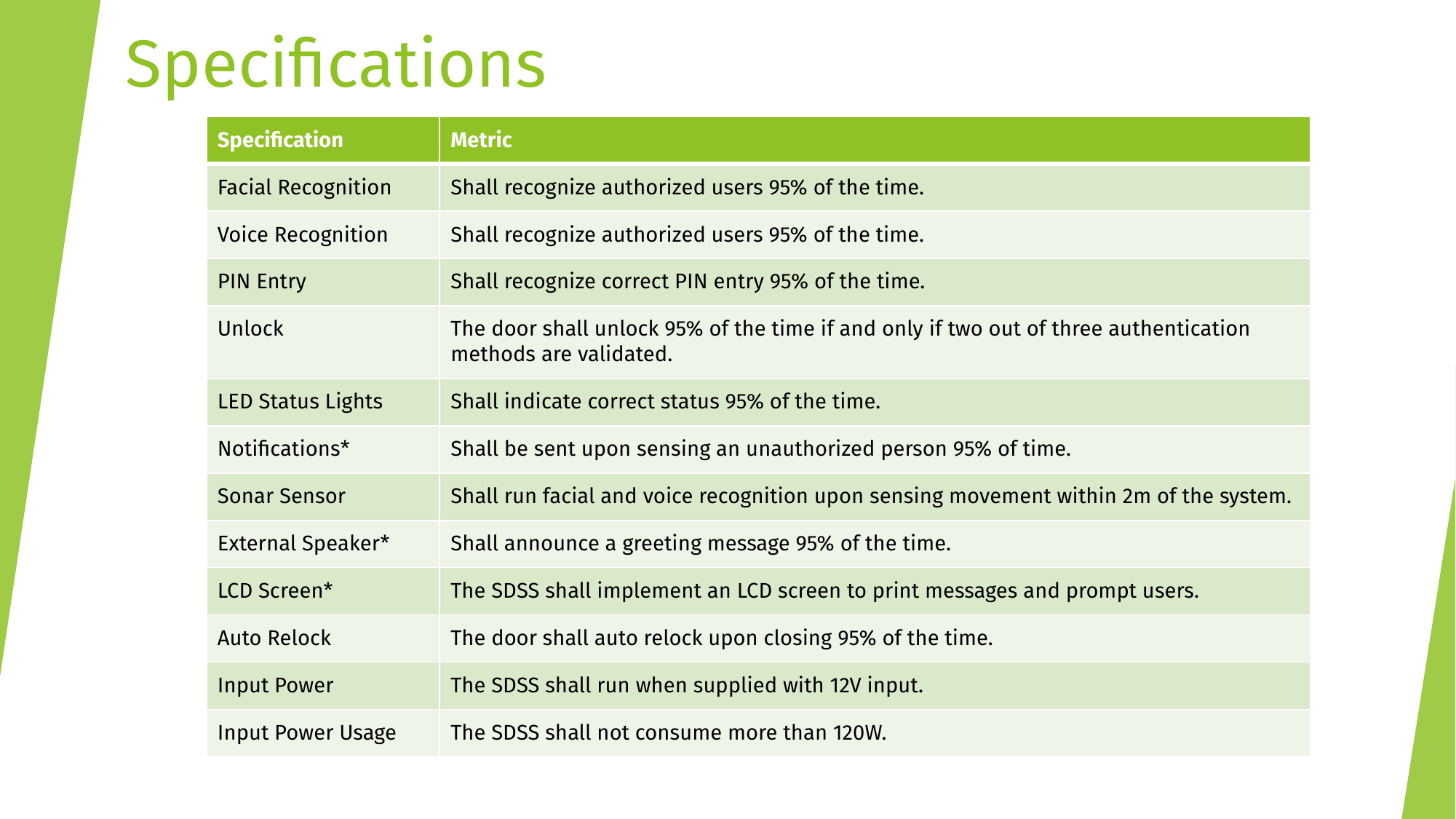

# Specifications
| Specification | Metric |
| --- | --- |
| Facial Recognition | Shall recognize authorized users 95% of the time. |
| Voice Recognition | Shall recognize authorized users 95% of the time. |
| PIN Entry | Shall recognize correct PIN entry 95% of the time. |
| Unlock | The door shall unlock 95% of the time if and only if two out of three authentication methods are validated. |
| LED Status Lights | Shall indicate correct status 95% of the time. |
| Notifications\* | Shall be sent upon sensing an unauthorized person 95% of time. |
| Sonar Sensor | Shall run facial and voice recognition upon sensing movement within 2m of the system. |
| External Speaker\* | Shall announce a greeting message 95% of the time. |
| LCD Screen\* | The SDSS shall implement an LCD screen to print messages and prompt users. |
| Auto Relock | The door shall auto relock upon closing 95% of the time. |
| Input Power | The SDSS shall run when supplied with 12V input. |
| Input Power Usage | The SDSS shall not consume more than 120W. |